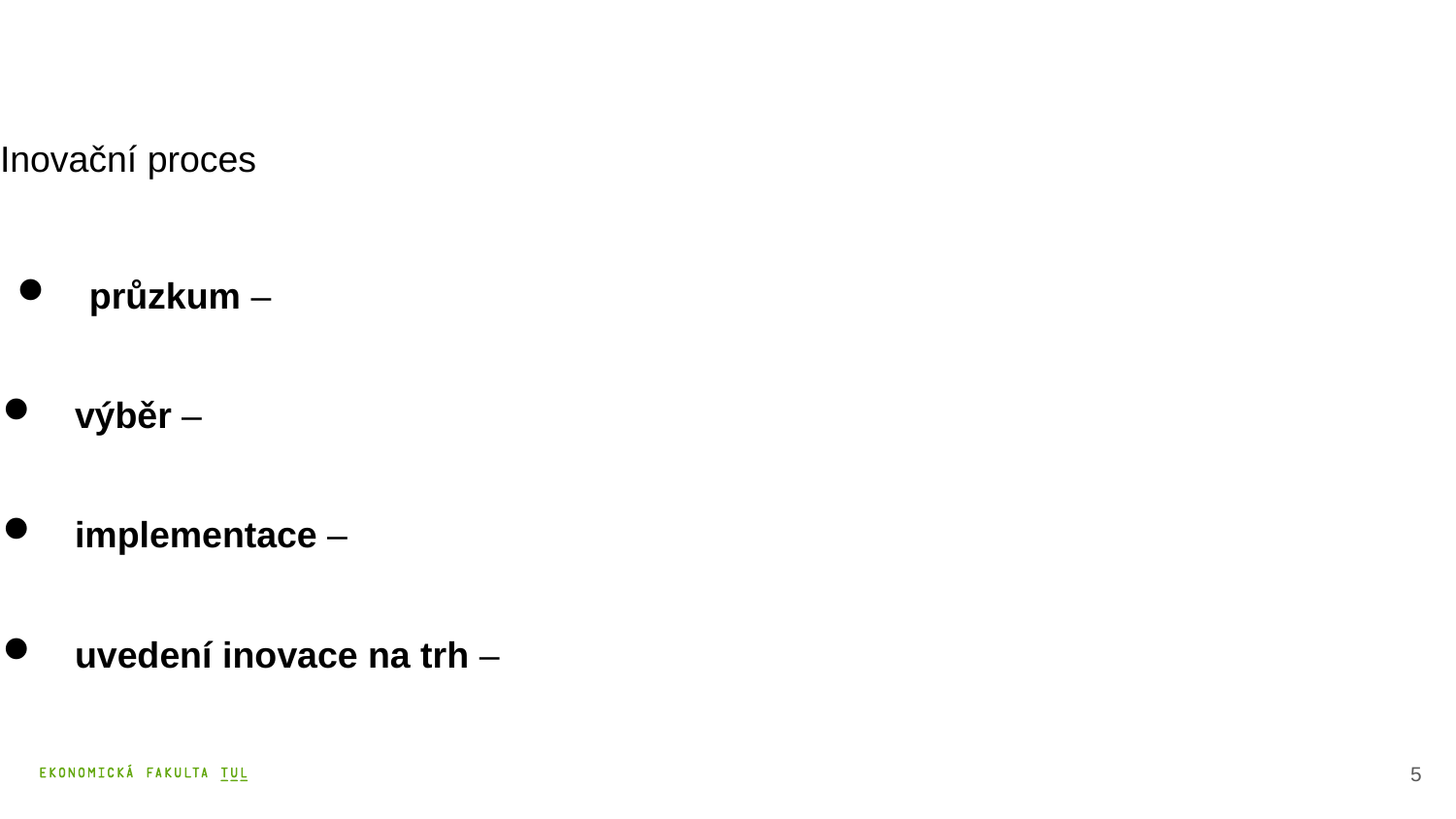

# Inovační proces
  průzkum –

  výběr –

  implementace –

  uvedení inovace na trh –

5